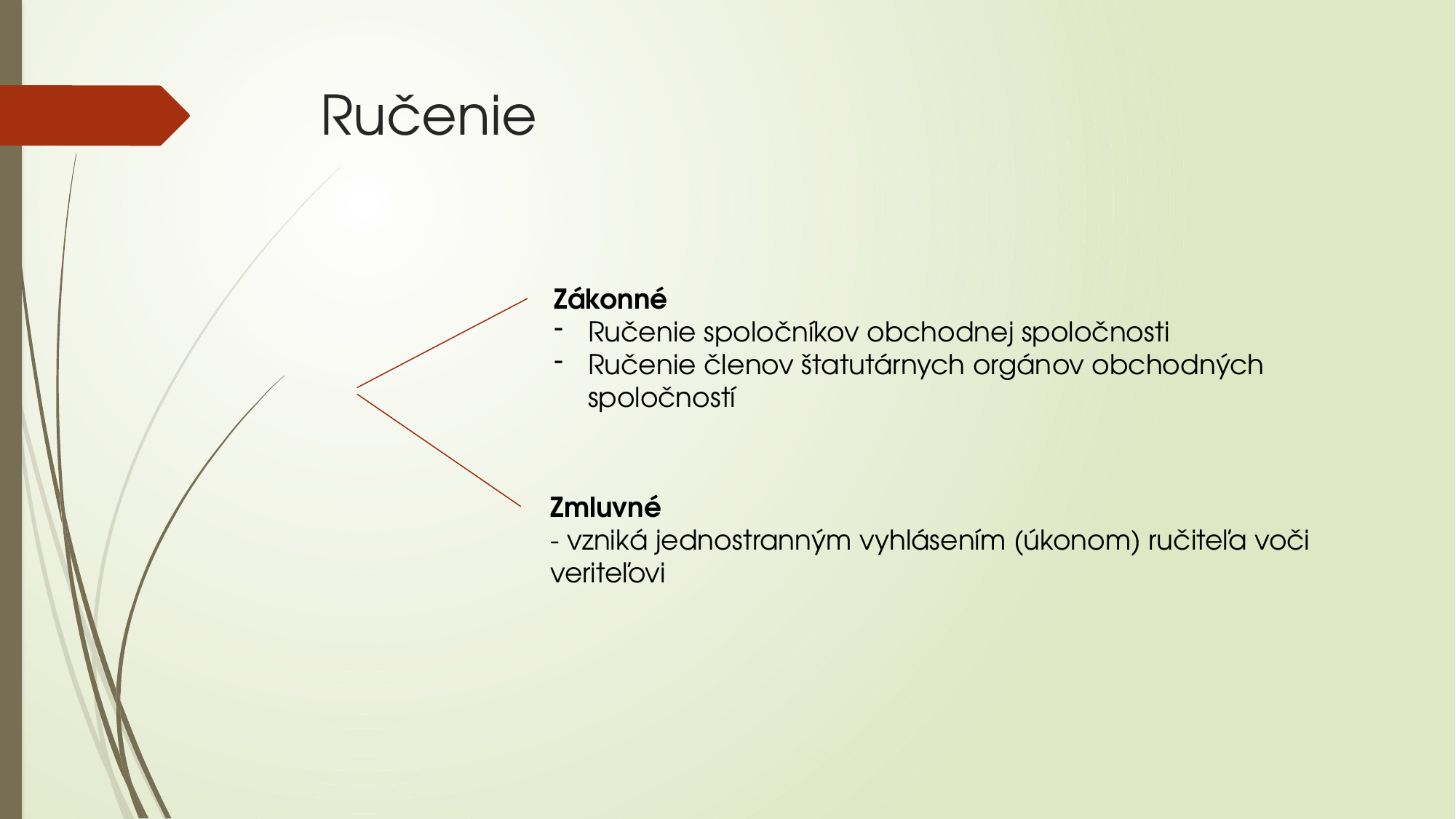

# Ručenie

Zákonné
Ručenie spoločníkov obchodnej spoločnosti
Ručenie členov štatutárnych orgánov obchodných spoločností
Zmluvné
- vzniká jednostranným vyhlásením (úkonom) ručiteľa voči veriteľovi